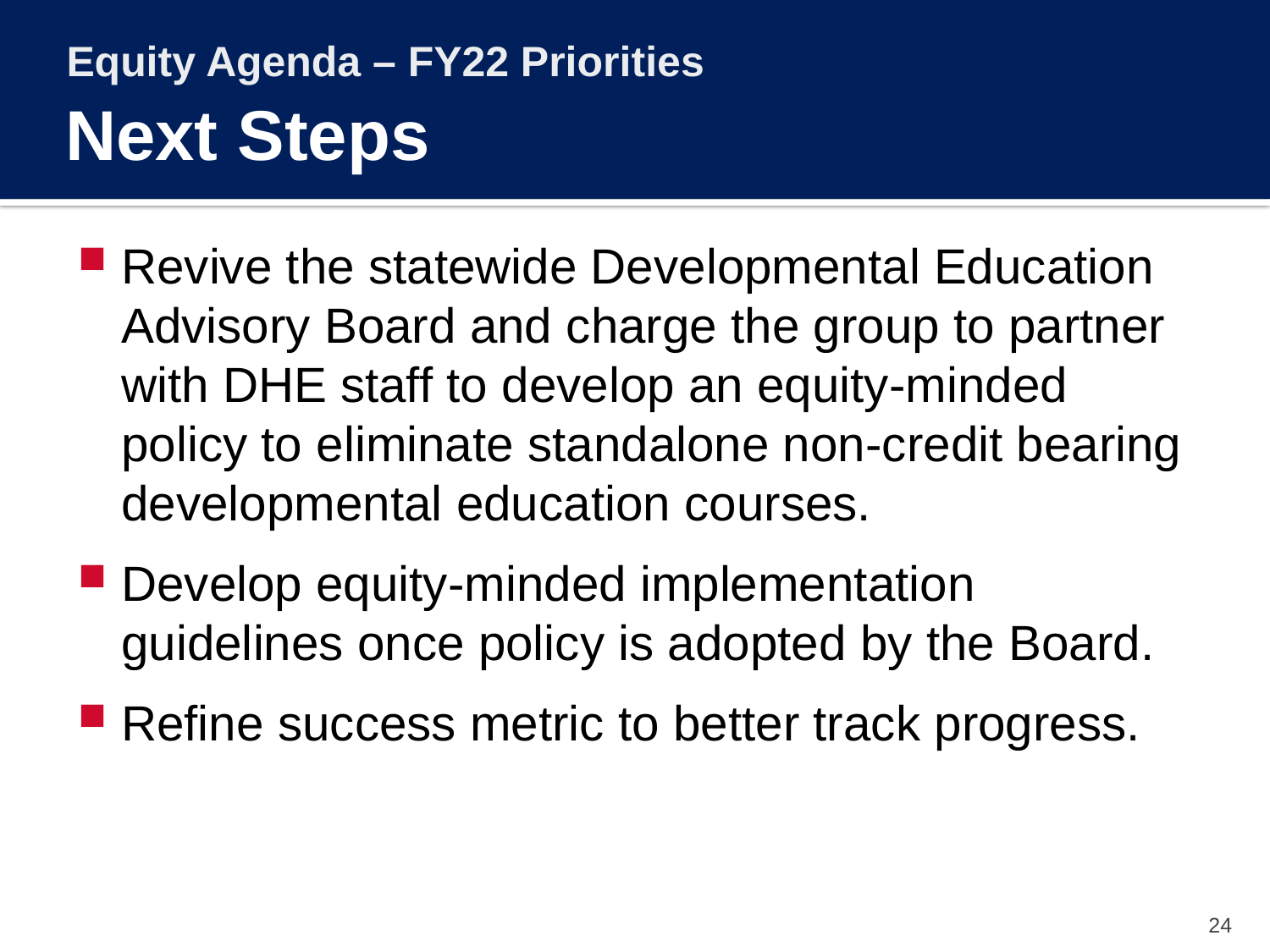

Equity Agenda – FY22 Priorities
# Next Steps
Revive the statewide Developmental Education Advisory Board and charge the group to partner with DHE staff to develop an equity-minded policy to eliminate standalone non-credit bearing developmental education courses.
Develop equity-minded implementation guidelines once policy is adopted by the Board.
Refine success metric to better track progress.